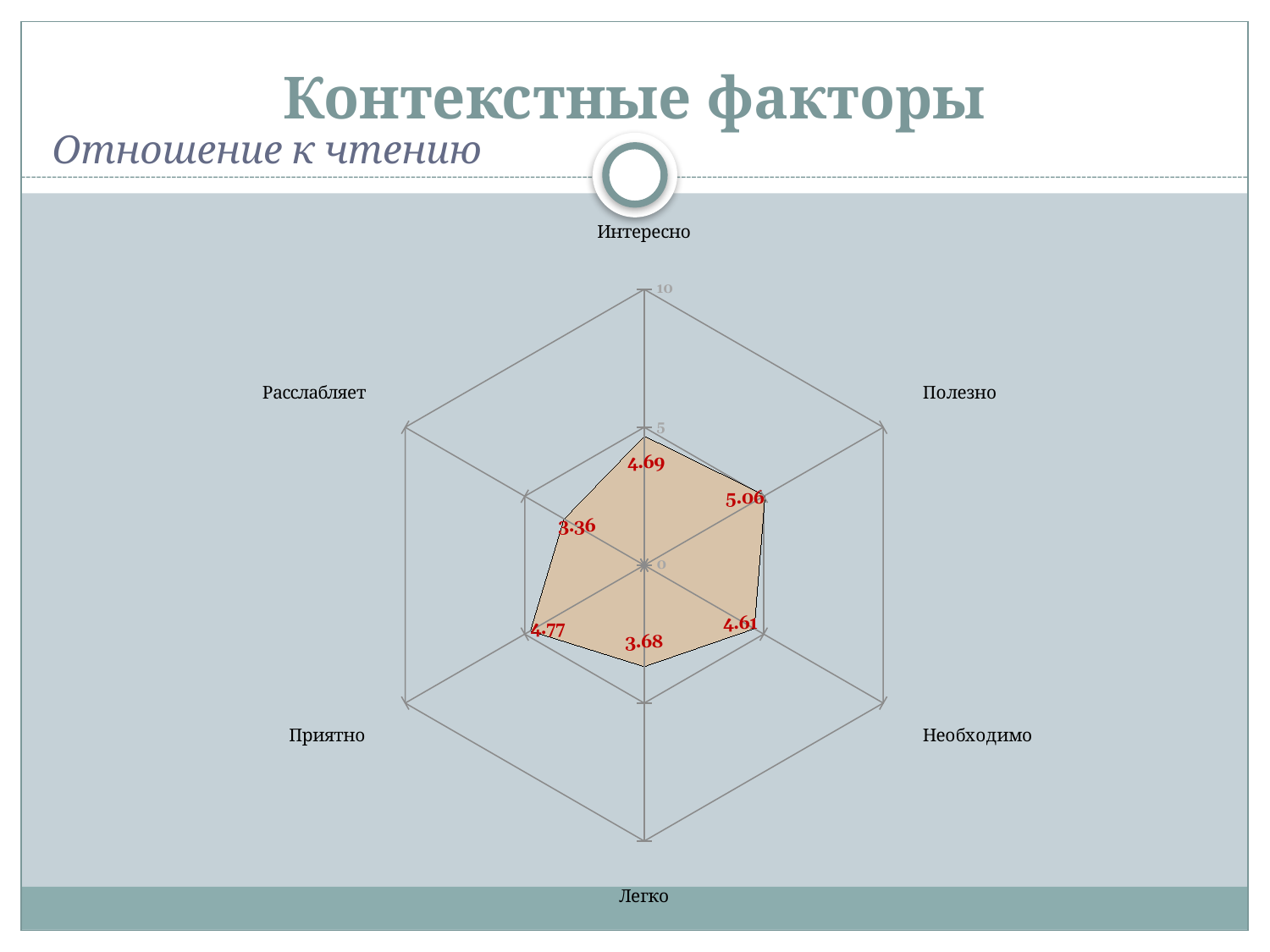

# Контекстные факторы
Отношение к чтению

### Chart

| Category |  |
|---|---|
| Интересно | 4.6878727634194775 |
| Полезно | 5.0576540755466945 |
| Необходимо | 4.606361829025845 |
| Легко | 3.6779324055666005 |
| Приятно | 4.7673956262425445 |
| Расслабляет | 3.357852882703762 |